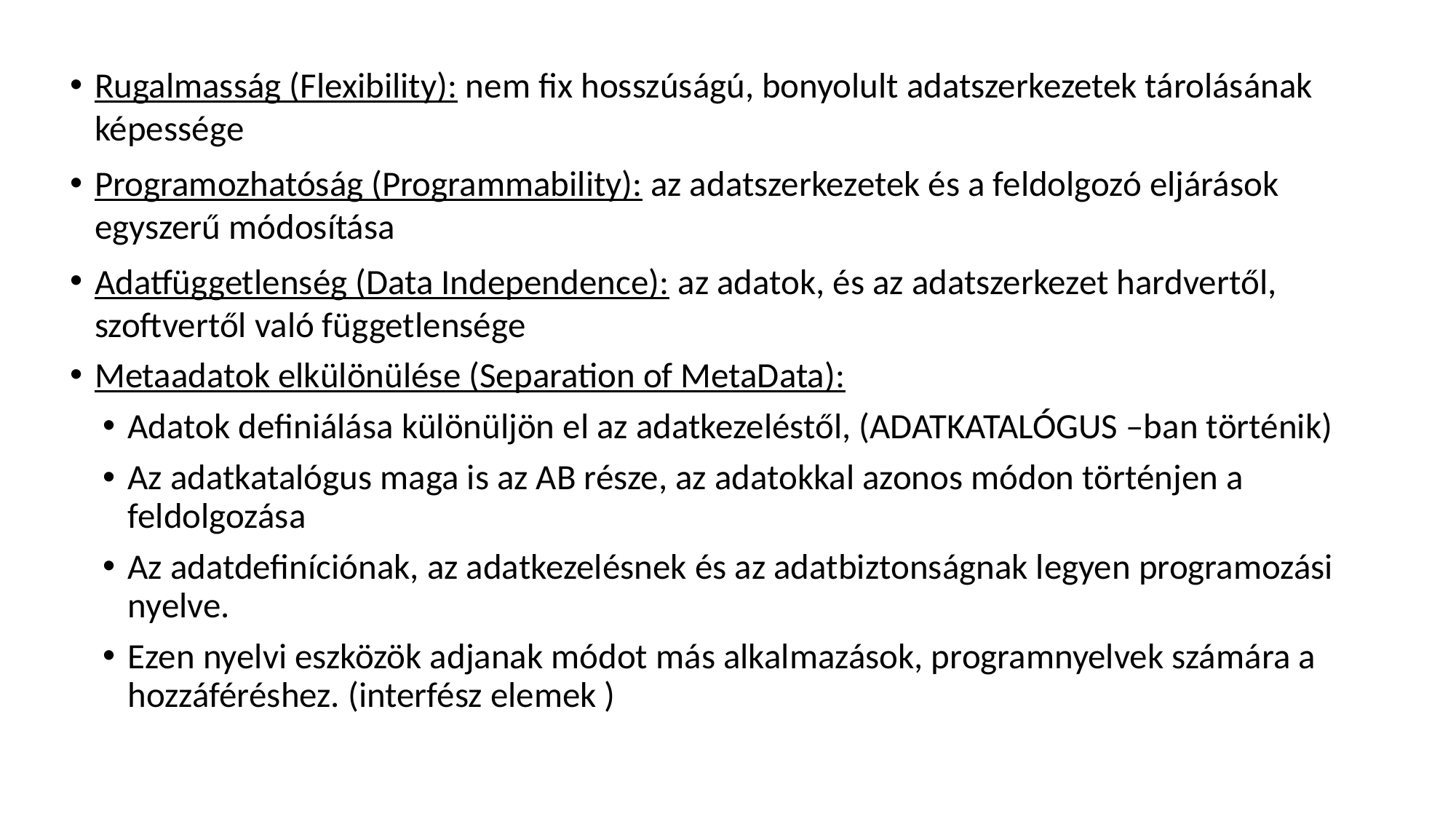

Rugalmasság (Flexibility): nem fix hosszúságú, bonyolult adatszerkezetek tárolásának képessége
Programozhatóság (Programmability): az adatszerkezetek és a feldolgozó eljárások egyszerű módosítása
Adatfüggetlenség (Data Independence): az adatok, és az adatszerkezet hardvertől, szoftvertől való függetlensége
Metaadatok elkülönülése (Separation of MetaData):
Adatok definiálása különüljön el az adatkezeléstől, (ADATKATALÓGUS –ban történik)
Az adatkatalógus maga is az AB része, az adatokkal azonos módon történjen a feldolgozása
Az adatdefiníciónak, az adatkezelésnek és az adatbiztonságnak legyen programozási nyelve.
Ezen nyelvi eszközök adjanak módot más alkalmazások, programnyelvek számára a hozzáféréshez. (interfész elemek )